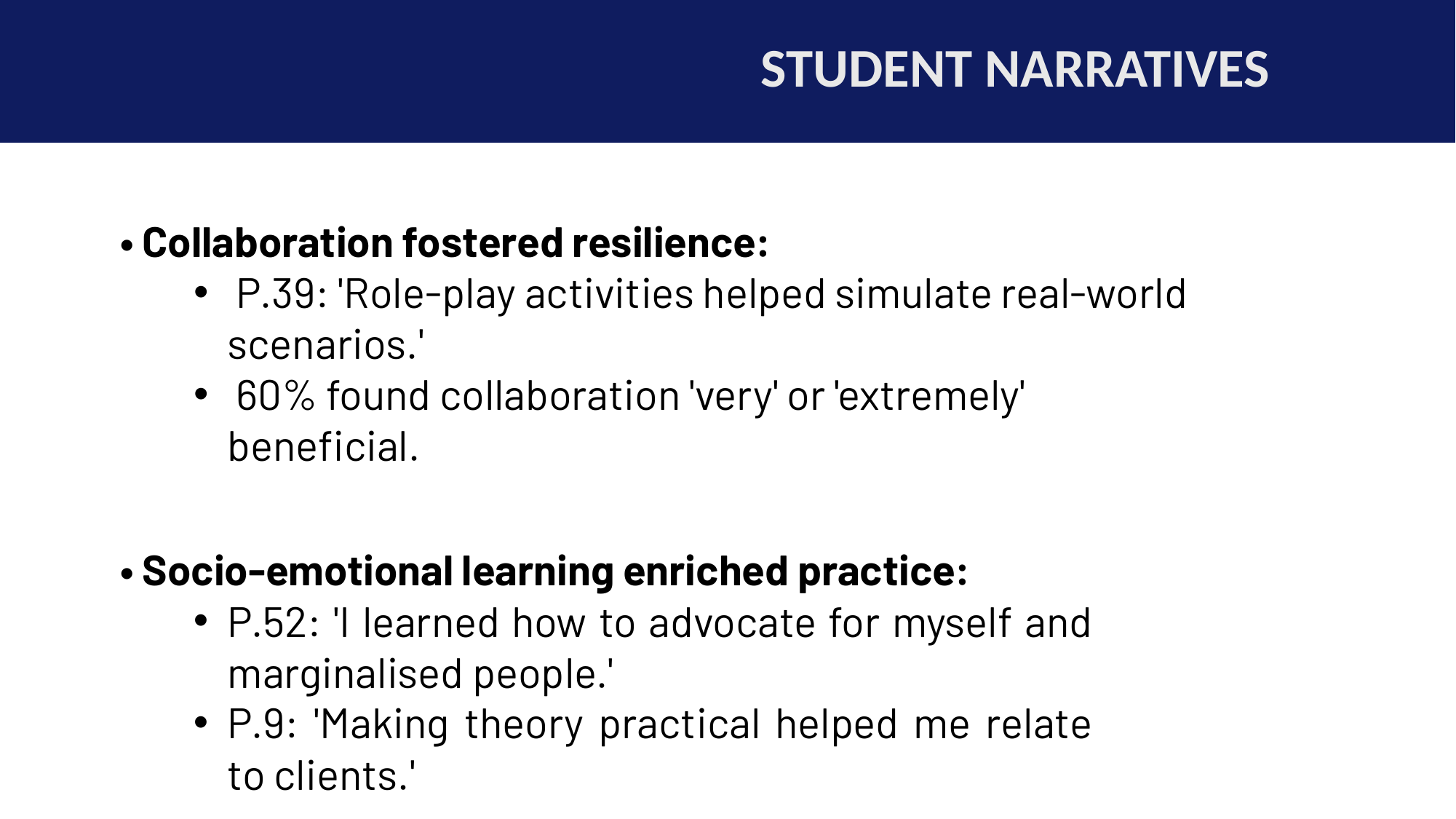

# STUDENT NARRATIVES
• Collaboration fostered resilience:
 P.39: 'Role-play activities helped simulate real-world scenarios.'
 60% found collaboration 'very' or 'extremely' beneficial.
• Socio-emotional learning enriched practice:
P.52: 'I learned how to advocate for myself and marginalised people.'
P.9: 'Making theory practical helped me relate to clients.'